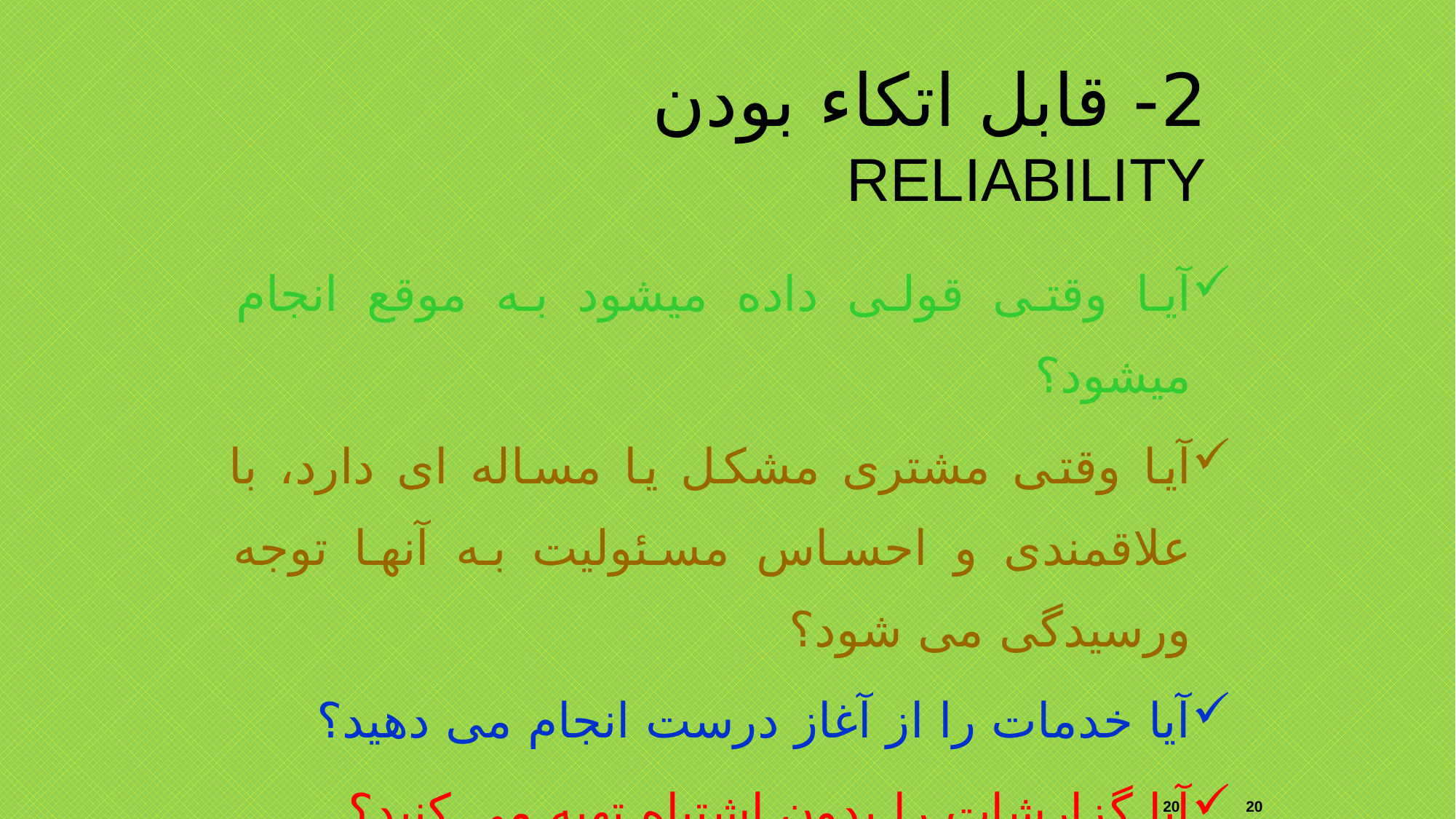

2- قابل اتکاء بودن RELIABILITY

آیا وقتی قولی داده میشود به موقع انجام میشود؟
آیا وقتی مشتری مشکل یا مساله ای دارد، با علاقمندی و احساس مسئولیت به آنها توجه ورسیدگی می شود؟
آیا خدمات را از آغاز درست انجام می دهید؟
آیا گزارشات را بدون اشتباه تهیه می کنید؟
آیا به اعتبار واعتمادسازی خدمات خود توجه دارید؟
20
20